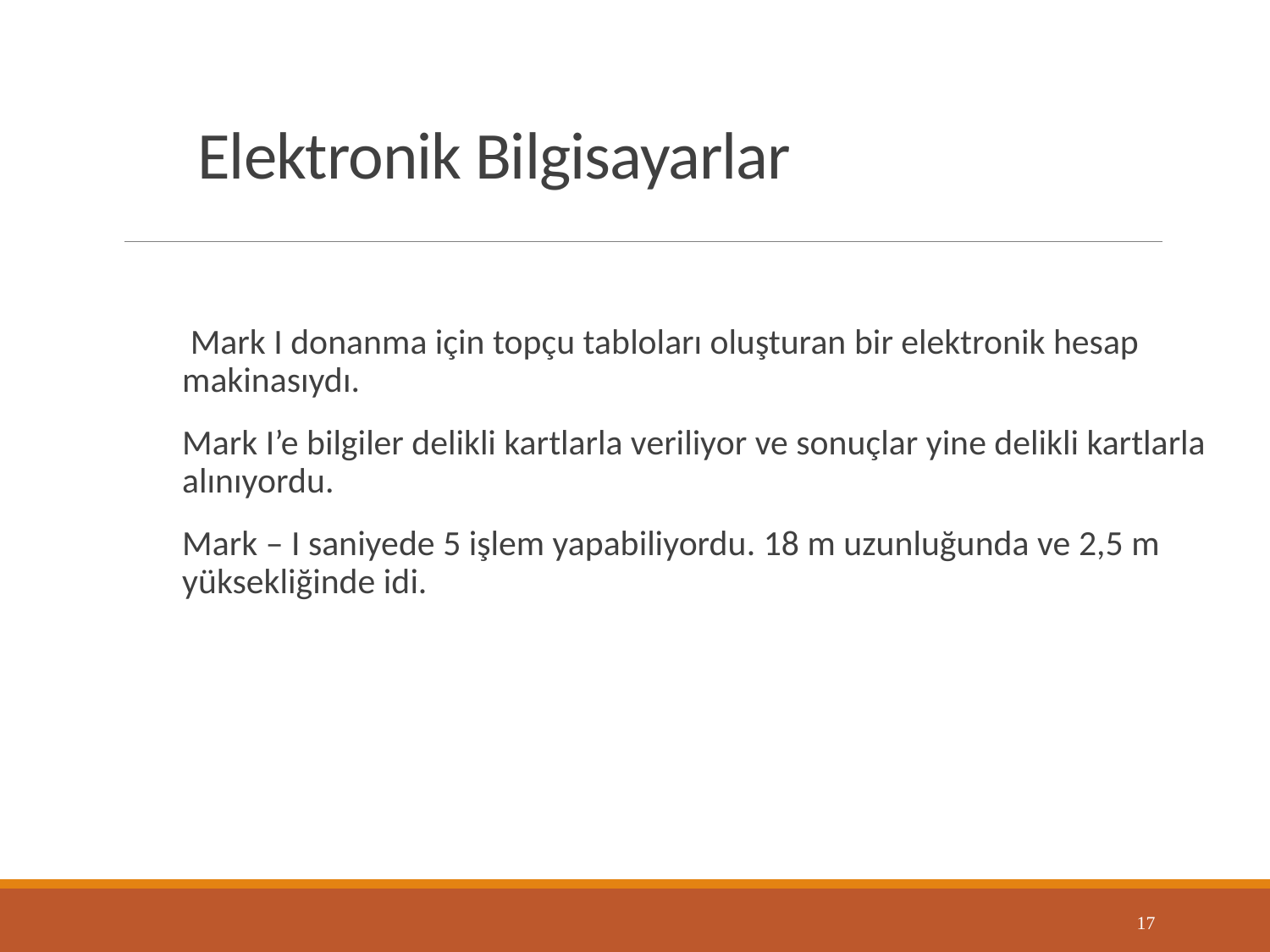

# Elektronik Bilgisayarlar

 Mark I donanma için topçu tabloları oluşturan bir elektronik hesap makinasıydı.
Mark I’e bilgiler delikli kartlarla veriliyor ve sonuçlar yine delikli kartlarla alınıyordu.
Mark – I saniyede 5 işlem yapabiliyordu. 18 m uzunluğunda ve 2,5 m yüksekliğinde idi.

17